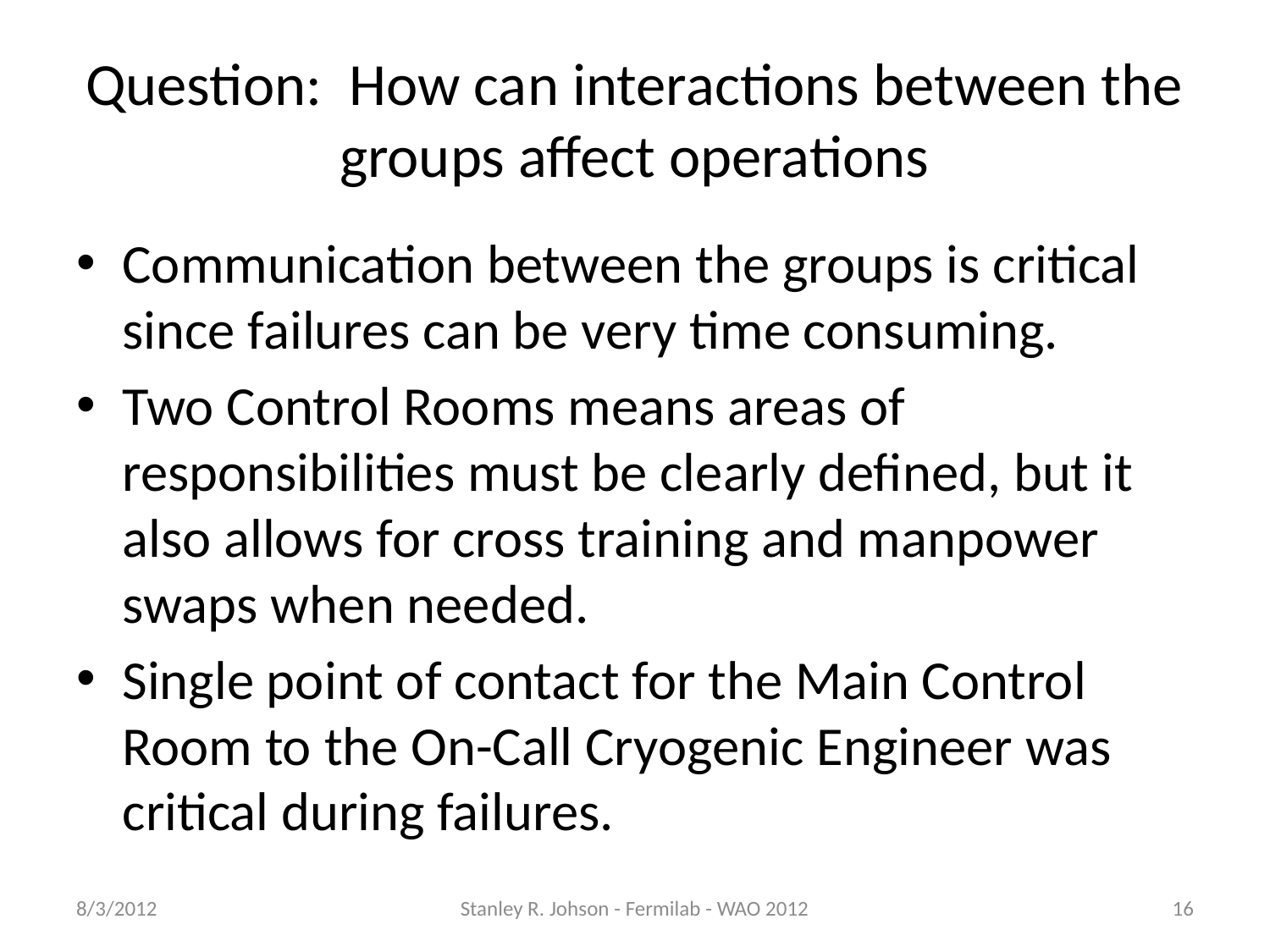

# Question:  How can interactions between the groups affect operations
Communication between the groups is critical since failures can be very time consuming.
Two Control Rooms means areas of responsibilities must be clearly defined, but it also allows for cross training and manpower swaps when needed.
Single point of contact for the Main Control Room to the On-Call Cryogenic Engineer was critical during failures.
8/3/2012
Stanley R. Johson - Fermilab - WAO 2012
16